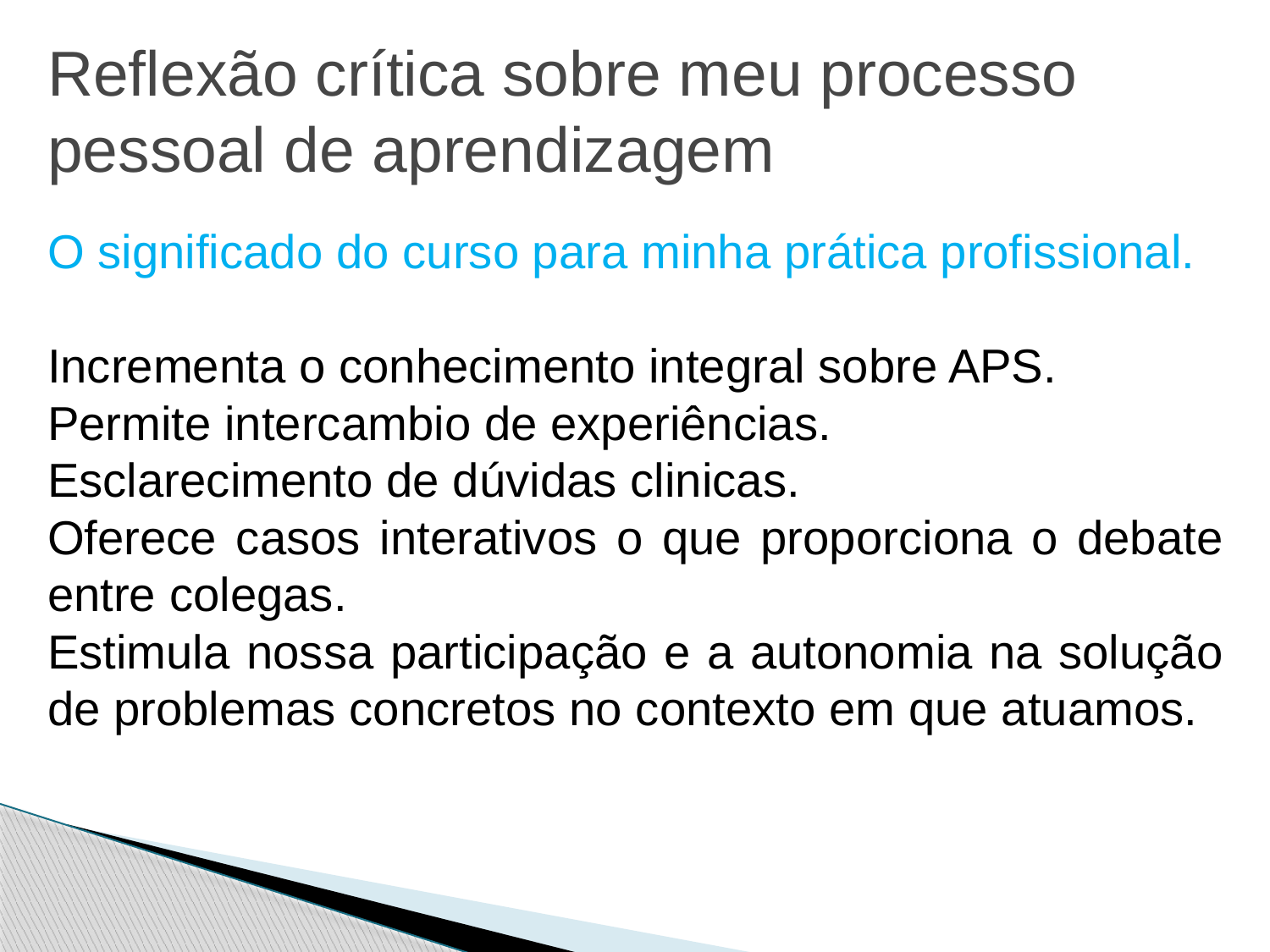

Reﬂexão crítica sobre meu processo
pessoal de aprendizagem
O significado do curso para minha prática profissional.

Incrementa o conhecimento integral sobre APS.
Permite intercambio de experiências.
Esclarecimento de dúvidas clinicas.
Oferece casos interativos o que proporciona o debate entre colegas.
Estimula nossa participação e a autonomia na solução de problemas concretos no contexto em que atuamos.